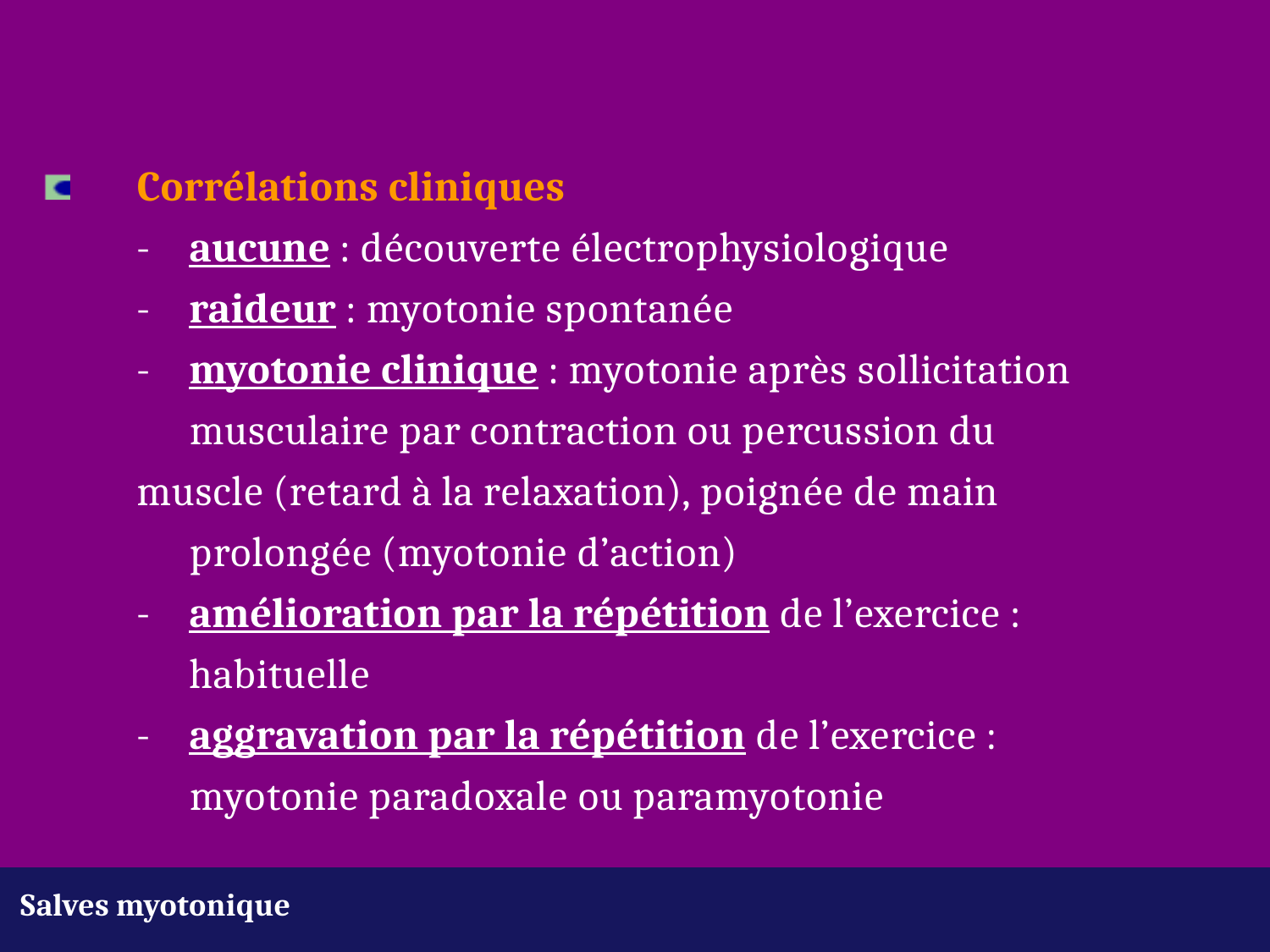

Corrélations cliniques
	-	aucune : découverte électrophysiologique
	-	raideur : myotonie spontanée
	-	myotonie clinique : myotonie après sollicitation 				musculaire par contraction ou percussion du 			muscle (retard à la relaxation), poignée de main 				prolongée (myotonie d’action)
	-	amélioration par la répétition de l’exercice : 				habituelle
	-	aggravation par la répétition de l’exercice : 				myotonie paradoxale ou paramyotonie
Salves myotonique